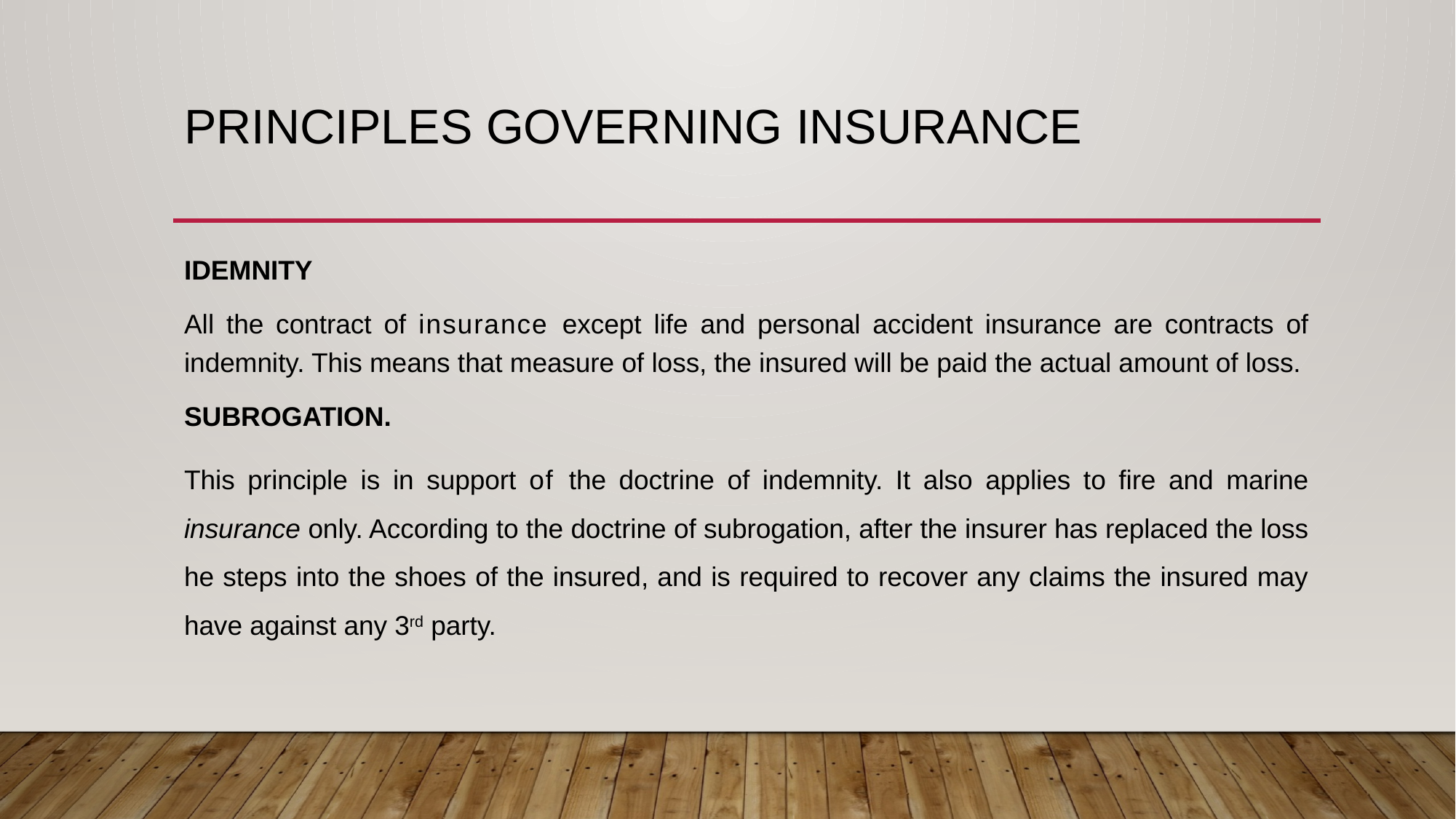

# PRINCIPLES GOVERNING INSURANCE
IDEMNITY
All the contract of insurance except life and personal accident insurance are contracts of indemnity. This means that measure of loss, the insured will be paid the actual amount of loss.
SUBROGATION.
This principle is in support of the doctrine of indemnity. It also applies to fire and marine insurance only. According to the doctrine of subrogation, after the insurer has replaced the loss he steps into the shoes of the insured, and is required to recover any claims the insured may have against any 3rd party.